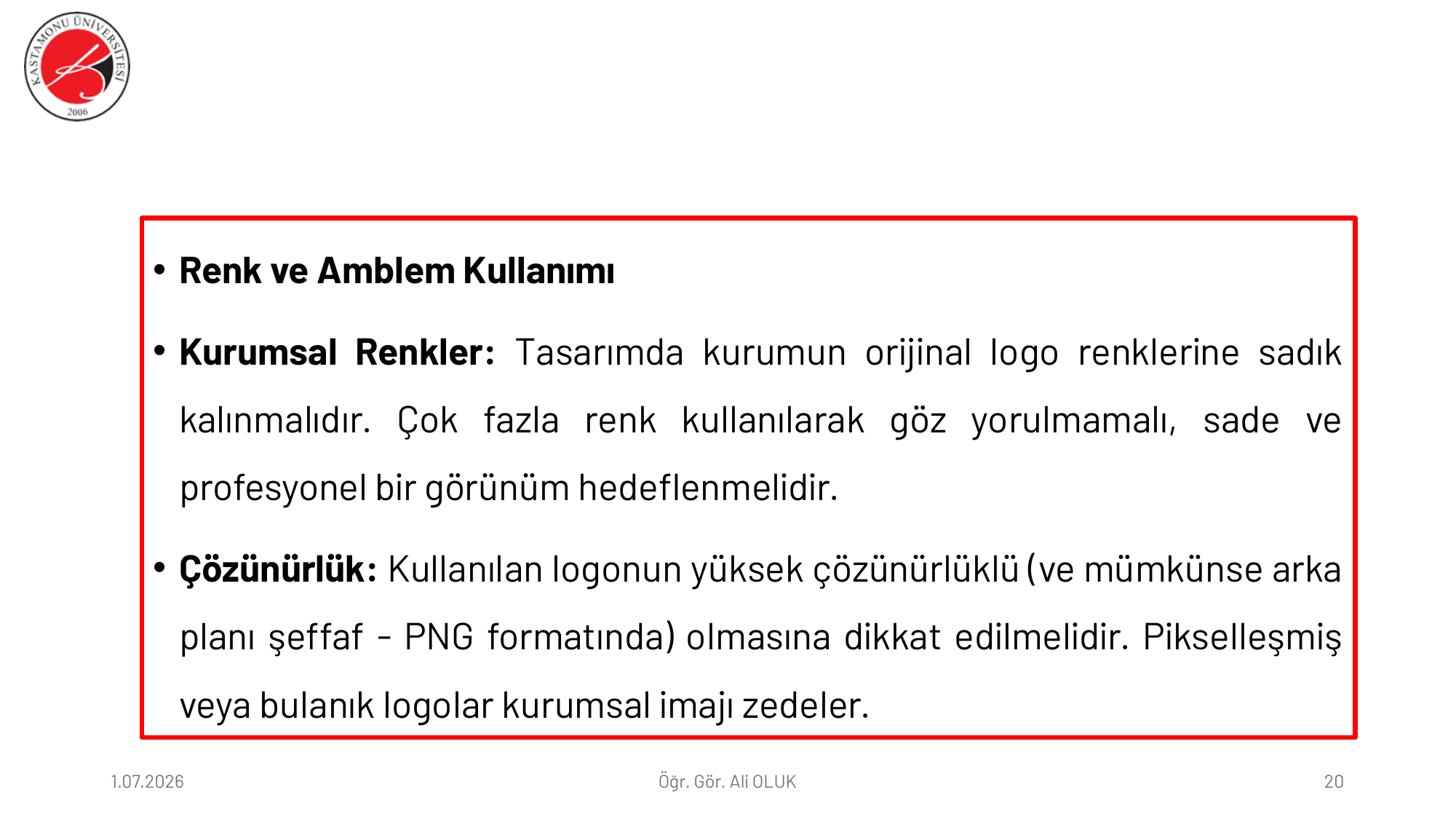

#
Renk ve Amblem Kullanımı
Kurumsal Renkler: Tasarımda kurumun orijinal logo renklerine sadık kalınmalıdır. Çok fazla renk kullanılarak göz yorulmamalı, sade ve profesyonel bir görünüm hedeflenmelidir.
Çözünürlük: Kullanılan logonun yüksek çözünürlüklü (ve mümkünse arka planı şeffaf - PNG formatında) olmasına dikkat edilmelidir. Pikselleşmiş veya bulanık logolar kurumsal imajı zedeler.

1.07.2026
Öğr. Gör. Ali OLUK
20